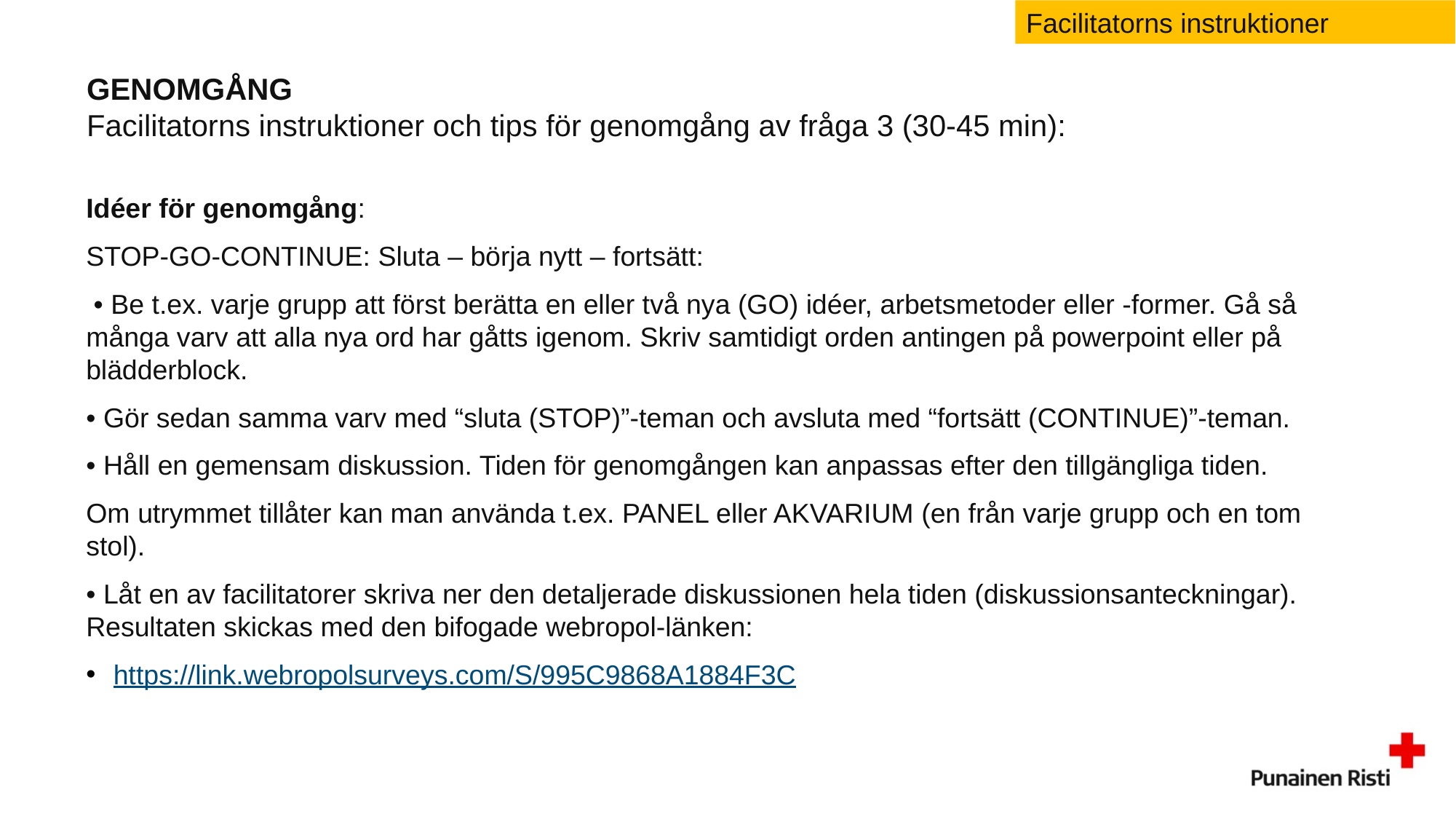

Facilitatorns instruktioner
# GENOMGÅNG Facilitatorns instruktioner och tips för genomgång av fråga 3 (30-45 min):
Idéer för genomgång:
STOP-GO-CONTINUE: Sluta – börja nytt – fortsätt:
 • Be t.ex. varje grupp att först berätta en eller två nya (GO) idéer, arbetsmetoder eller -former. Gå så många varv att alla nya ord har gåtts igenom. Skriv samtidigt orden antingen på powerpoint eller på blädderblock.
• Gör sedan samma varv med “sluta (STOP)”-teman och avsluta med “fortsätt (CONTINUE)”-teman.
• Håll en gemensam diskussion. Tiden för genomgången kan anpassas efter den tillgängliga tiden.
Om utrymmet tillåter kan man använda t.ex. PANEL eller AKVARIUM (en från varje grupp och en tom stol).
• Låt en av facilitatorer skriva ner den detaljerade diskussionen hela tiden (diskussionsanteckningar). Resultaten skickas med den bifogade webropol-länken:
https://link.webropolsurveys.com/S/995C9868A1884F3C